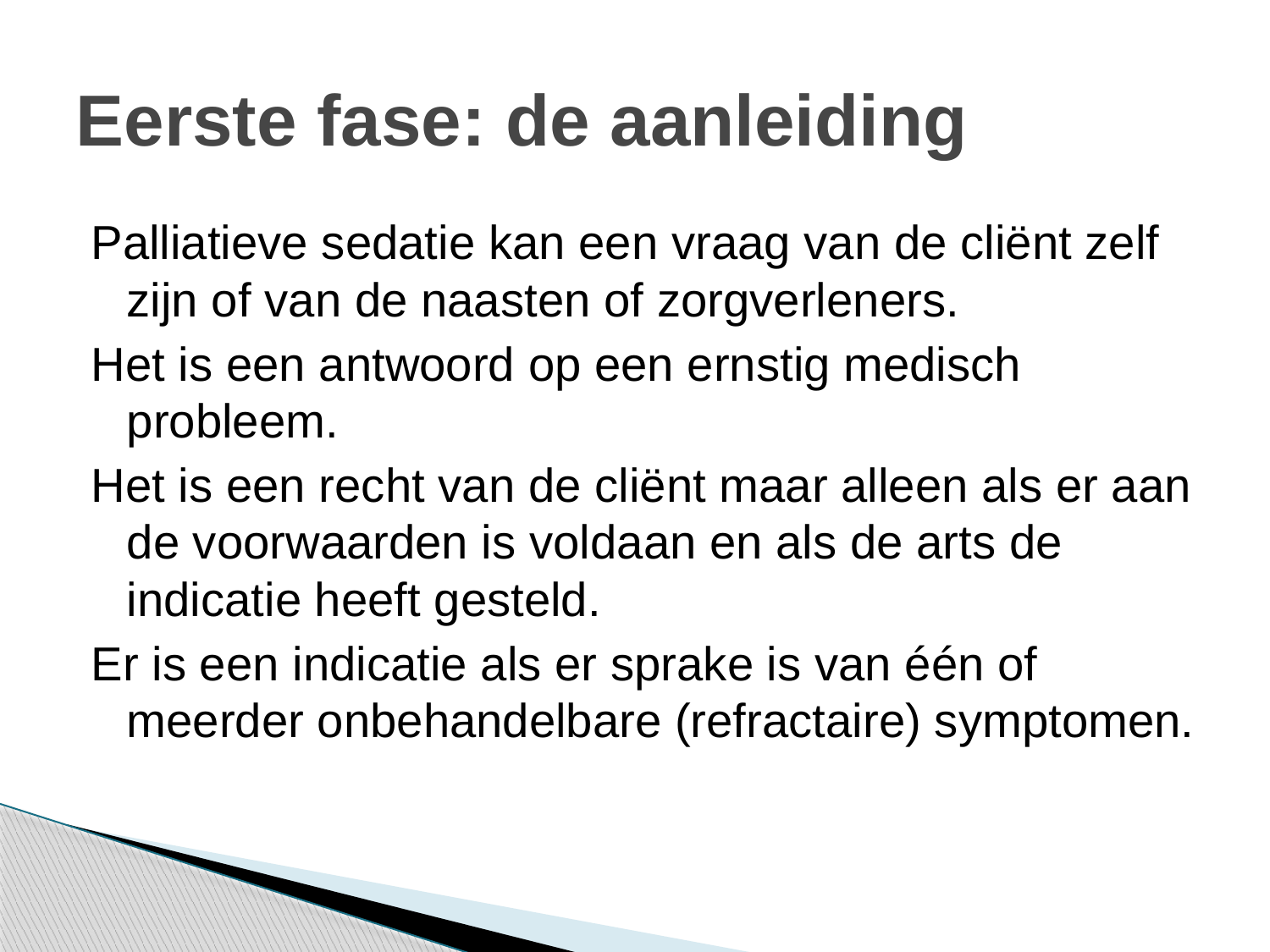

# Eerste fase: de aanleiding
Palliatieve sedatie kan een vraag van de cliënt zelf zijn of van de naasten of zorgverleners.
Het is een antwoord op een ernstig medisch probleem.
Het is een recht van de cliënt maar alleen als er aan de voorwaarden is voldaan en als de arts de indicatie heeft gesteld.
Er is een indicatie als er sprake is van één of meerder onbehandelbare (refractaire) symptomen.